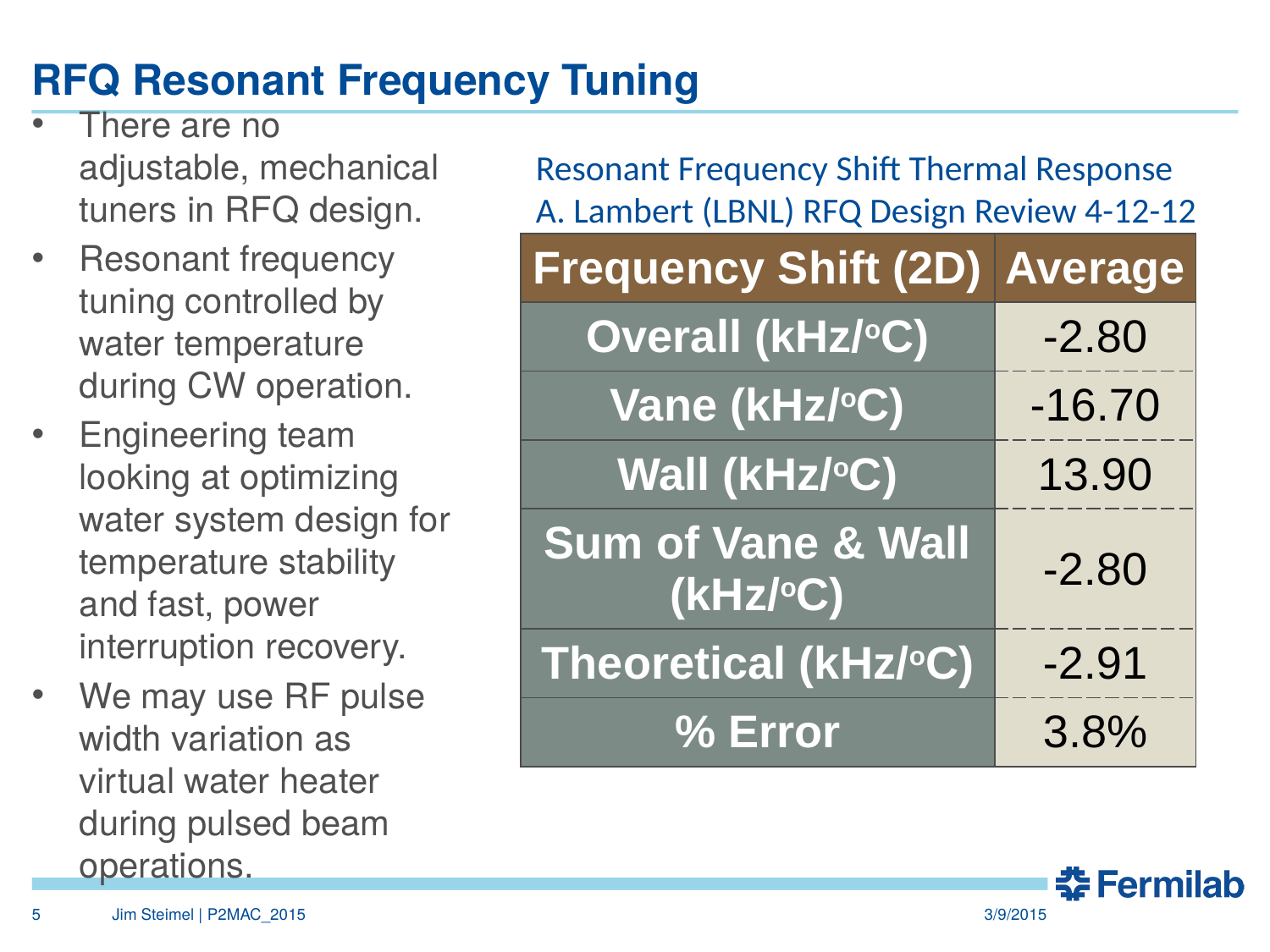

# RFQ Resonant Frequency Tuning
There are no adjustable, mechanical tuners in RFQ design.
Resonant frequency tuning controlled by water temperature during CW operation.
Engineering team looking at optimizing water system design for temperature stability and fast, power interruption recovery.
We may use RF pulse width variation as virtual water heater during pulsed beam operations.
Resonant Frequency Shift Thermal Response
A. Lambert (LBNL) RFQ Design Review 4-12-12
| Frequency Shift (2D) | Average |
| --- | --- |
| Overall (kHz/oC) | -2.80 |
| Vane (kHz/oC) | -16.70 |
| Wall (kHz/oC) | 13.90 |
| Sum of Vane & Wall (kHz/oC) | -2.80 |
| Theoretical (kHz/oC) | -2.91 |
| % Error | 3.8% |
5
Jim Steimel | P2MAC_2015
3/9/2015